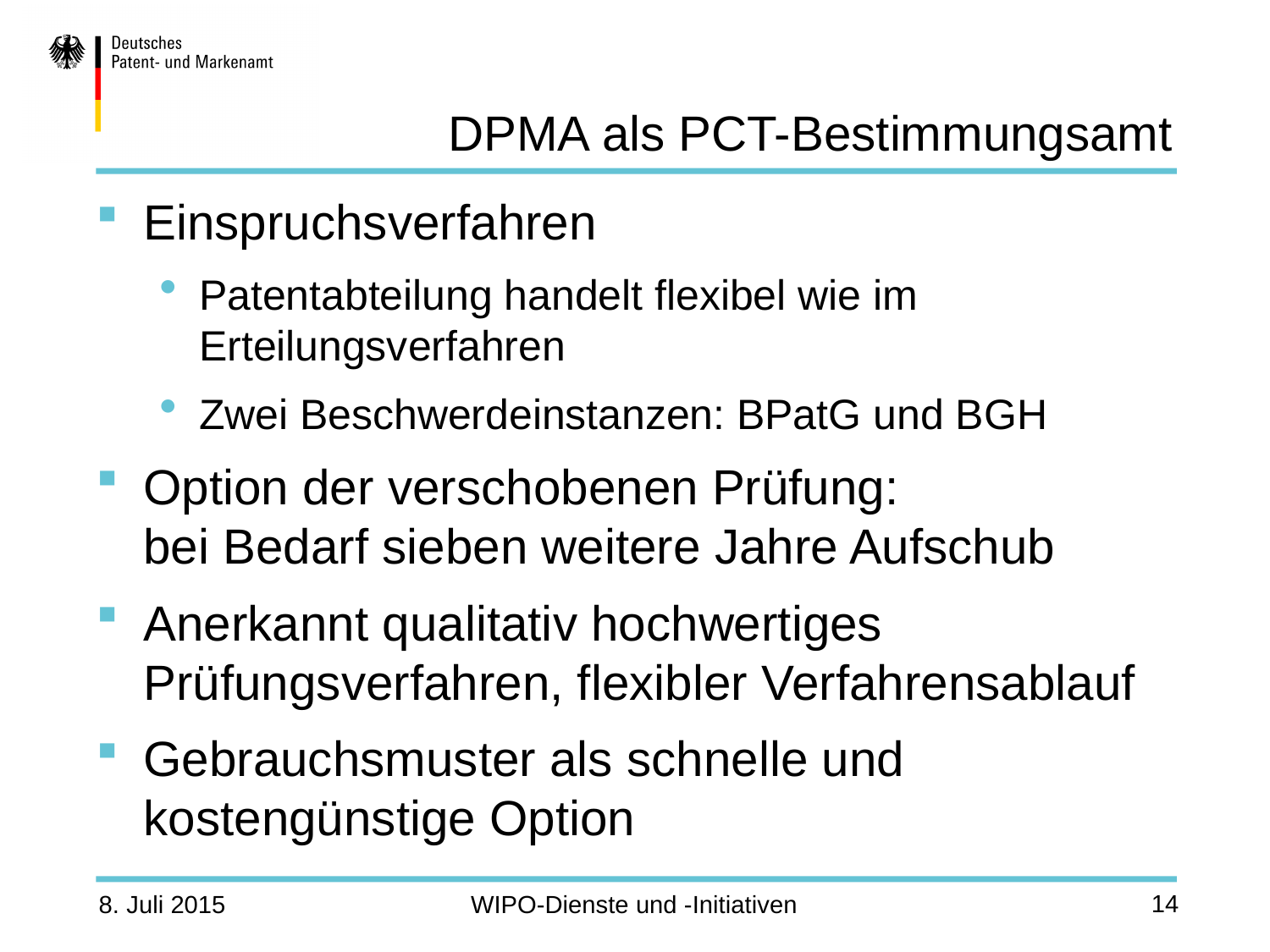

# DPMA als PCT-Bestimmungsamt
Einspruchsverfahren
Patentabteilung handelt flexibel wie im Erteilungsverfahren
Zwei Beschwerdeinstanzen: BPatG und BGH
Option der verschobenen Prüfung:
bei Bedarf sieben weitere Jahre Aufschub
Anerkannt qualitativ hochwertiges  Prüfungsverfahren, flexibler Verfahrensablauf
Gebrauchsmuster als schnelle und kostengünstige Option
14
WIPO-Dienste und -Initiativen
8. Juli 2015